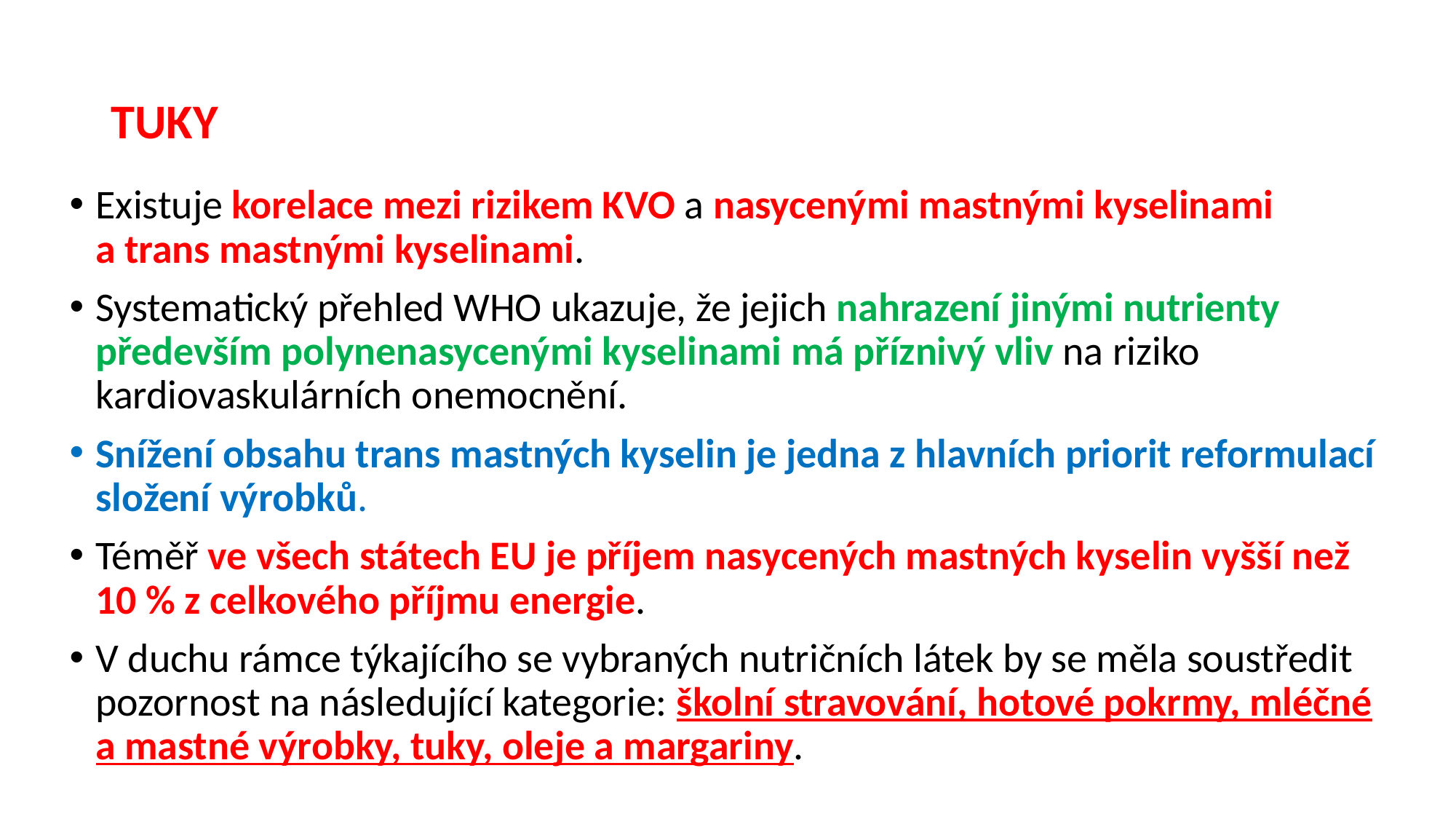

# TUKY
Existuje korelace mezi rizikem KVO a nasycenými mastnými kyselinami
a trans mastnými kyselinami.
Systematický přehled WHO ukazuje, že jejich nahrazení jinými nutrienty především polynenasycenými kyselinami má příznivý vliv na riziko kardiovaskulárních onemocnění.
Snížení obsahu trans mastných kyselin je jedna z hlavních priorit reformulací složení výrobků.
Téměř ve všech státech EU je příjem nasycených mastných kyselin vyšší než 10 % z celkového příjmu energie.
V duchu rámce týkajícího se vybraných nutričních látek by se měla soustředit pozornost na následující kategorie: školní stravování, hotové pokrmy, mléčné a mastné výrobky, tuky, oleje a margariny.